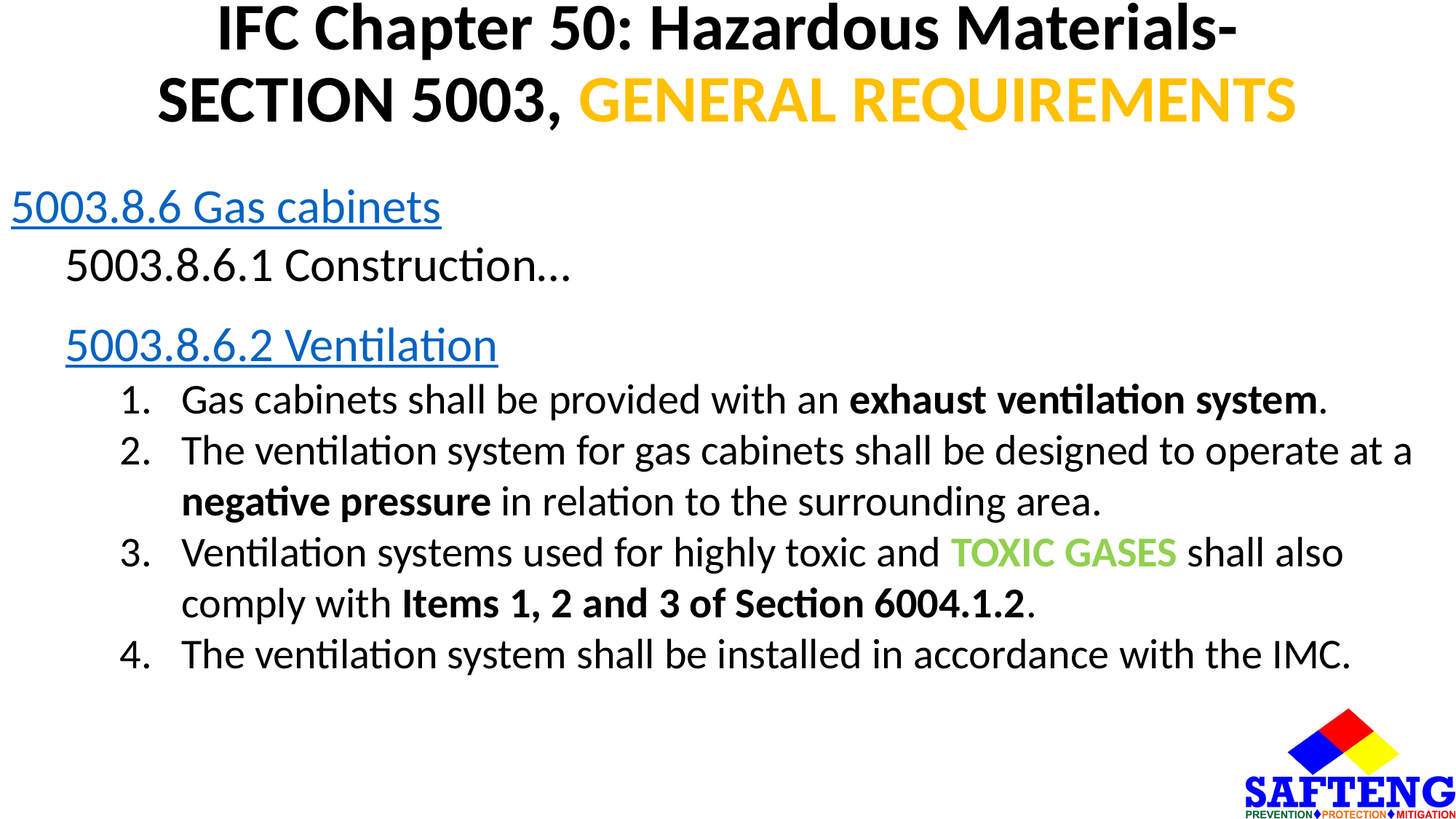

# IFC Chapter 50: Hazardous Materials- SECTION 5003, GENERAL REQUIREMENTS
5003.8.6 Gas cabinets
5003.8.6.1 Construction…

5003.8.6.2 Ventilation
Gas cabinets shall be provided with an exhaust ventilation system.
The ventilation system for gas cabinets shall be designed to operate at a negative pressure in relation to the surrounding area.
Ventilation systems used for highly toxic and TOXIC GASES shall also comply with Items 1, 2 and 3 of Section 6004.1.2.
The ventilation system shall be installed in accordance with the IMC.